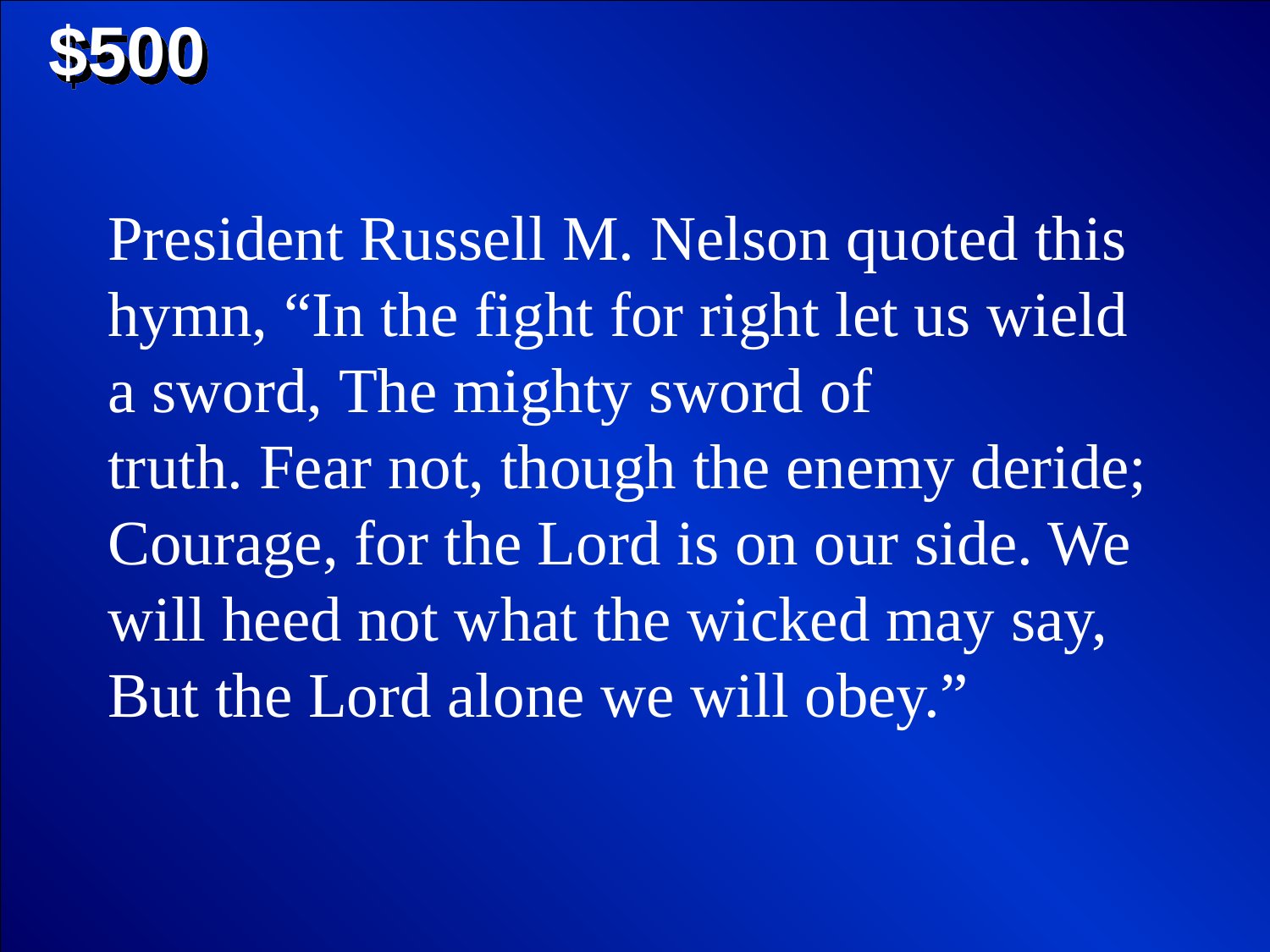

$500
President Russell M. Nelson quoted this hymn, “In the fight for right let us wield a sword, The mighty sword of truth. Fear not, though the enemy deride; Courage, for the Lord is on our side. We will heed not what the wicked may say, But the Lord alone we will obey.”